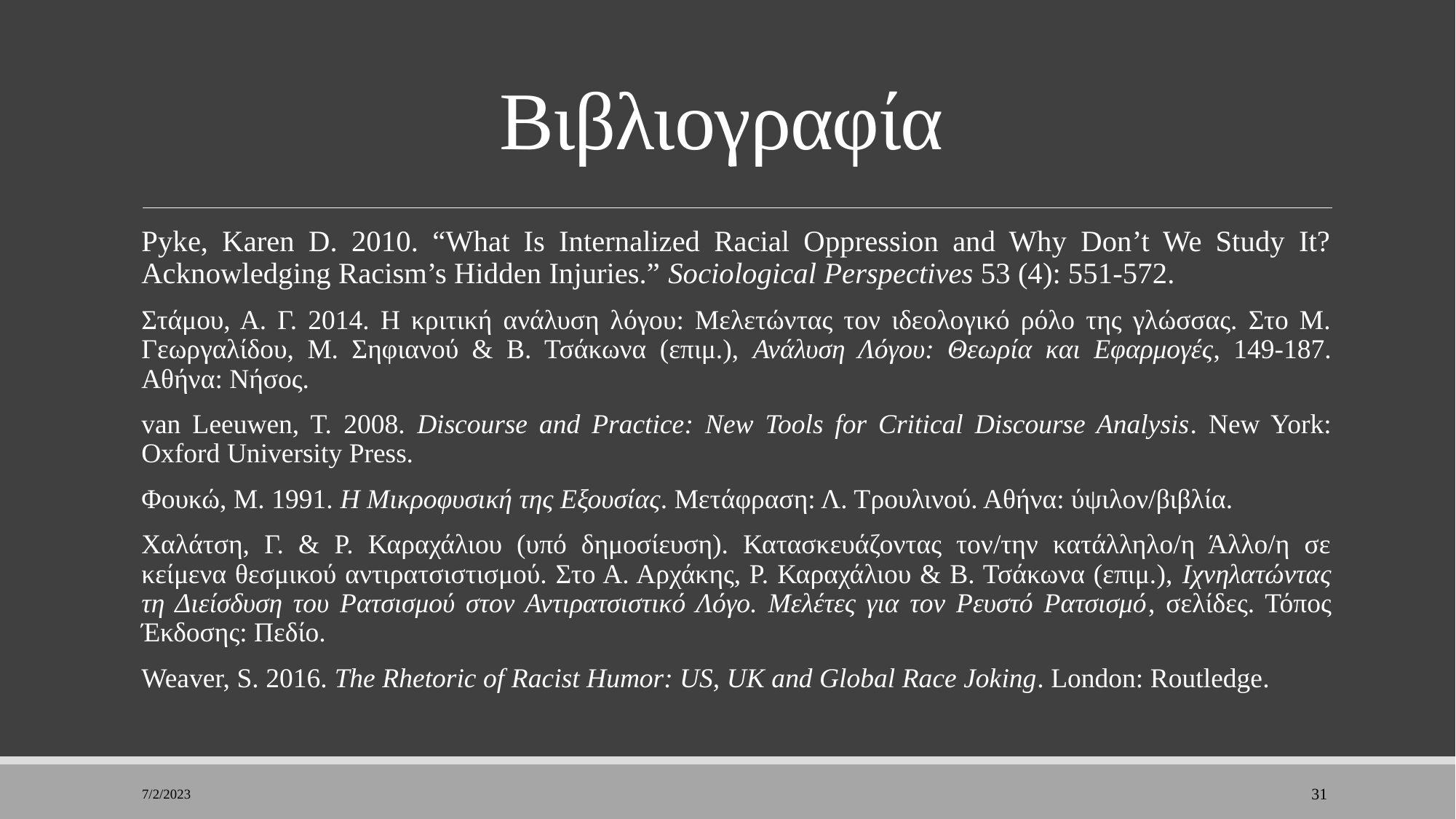

# Βιβλιογραφία
Pyke, Karen D. 2010. “What Is Internalized Racial Oppression and Why Don’t We Study It? Acknowledging Racism’s Hidden Injuries.” Sociological Perspectives 53 (4): 551-572.
Στάμου, Α. Γ. 2014. Η κριτική ανάλυση λόγου: Μελετώντας τον ιδεολογικό ρόλο της γλώσσας. Στο Μ. Γεωργαλίδου, Μ. Σηφιανού & Β. Τσάκωνα (επιμ.), Ανάλυση Λόγου: Θεωρία και Εφαρμογές, 149-187. Αθήνα: Νήσος.
van Leeuwen, T. 2008. Discourse and Practice: New Tools for Critical Discourse Analysis. New York: Oxford University Press.
Φουκώ, Μ. 1991. Η Μικροφυσική της Εξουσίας. Μετάφραση: Λ. Τρουλινού. Αθήνα: ύψιλον/βιβλία.
Χαλάτση, Γ. & Ρ. Καραχάλιου (υπό δημοσίευση). Κατασκευάζοντας τον/την κατάλληλο/η Άλλο/η σε κείμενα θεσμικού αντιρατσιστισμού. Στο Α. Αρχάκης, Ρ. Καραχάλιου & Β. Τσάκωνα (επιμ.), Ιχνηλατώντας τη Διείσδυση του Ρατσισμού στον Αντιρατσιστικό Λόγο. Μελέτες για τον Ρευστό Ρατσισμό, σελίδες. Τόπος Έκδοσης: Πεδίο.
Weaver, S. 2016. The Rhetoric of Racist Humor: US, UK and Global Race Joking. London: Routledge.

7/2/2023
31